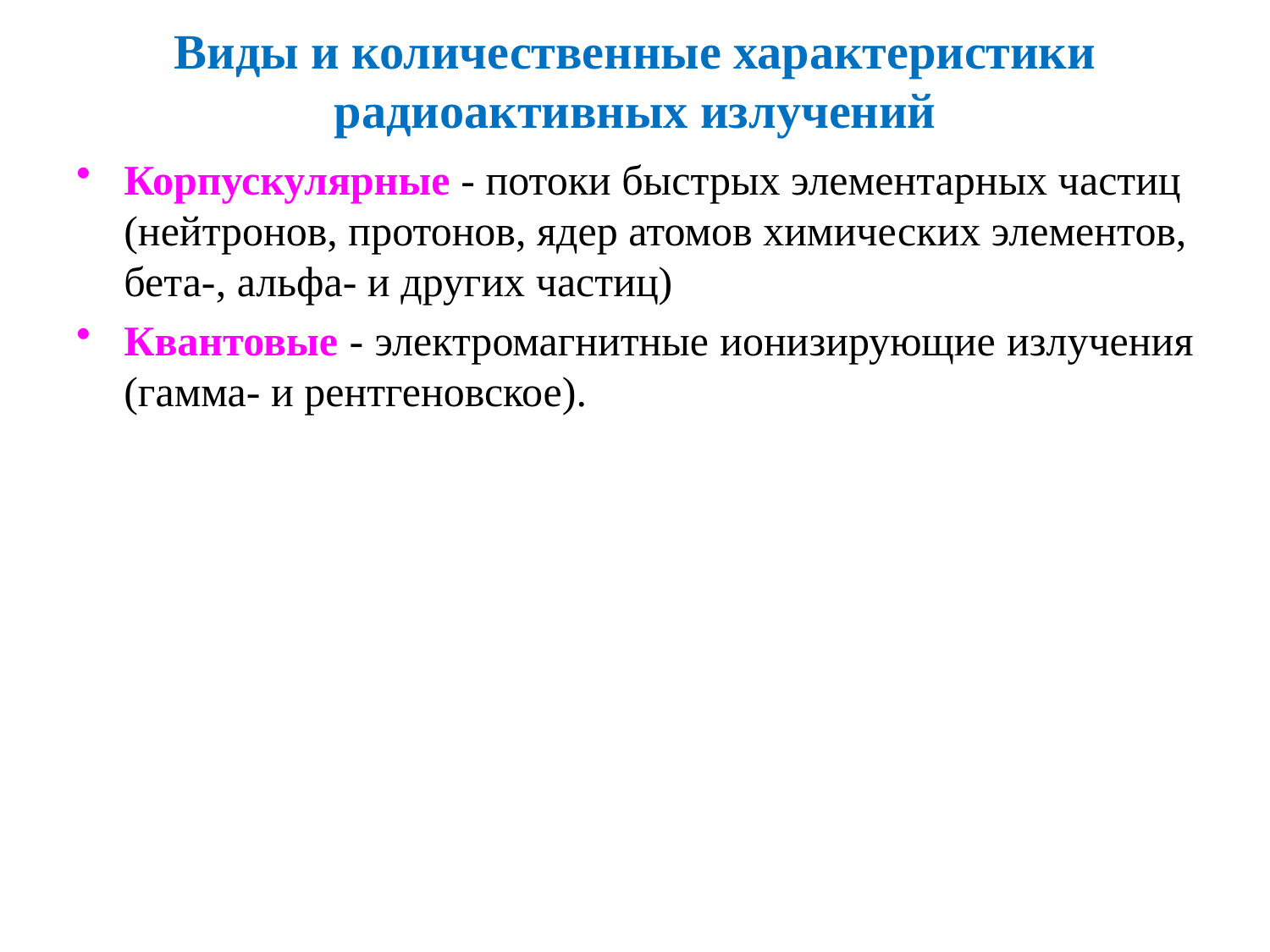

# Виды и количественные характеристики радиоактивных излучений
Корпускулярные - потоки быстрых элементарных частиц (нейтронов, протонов, ядер атомов химических элементов, бета-, альфа- и других частиц)
Квантовые - электромагнитные ионизирующие излучения (гамма- и рентгеновское).